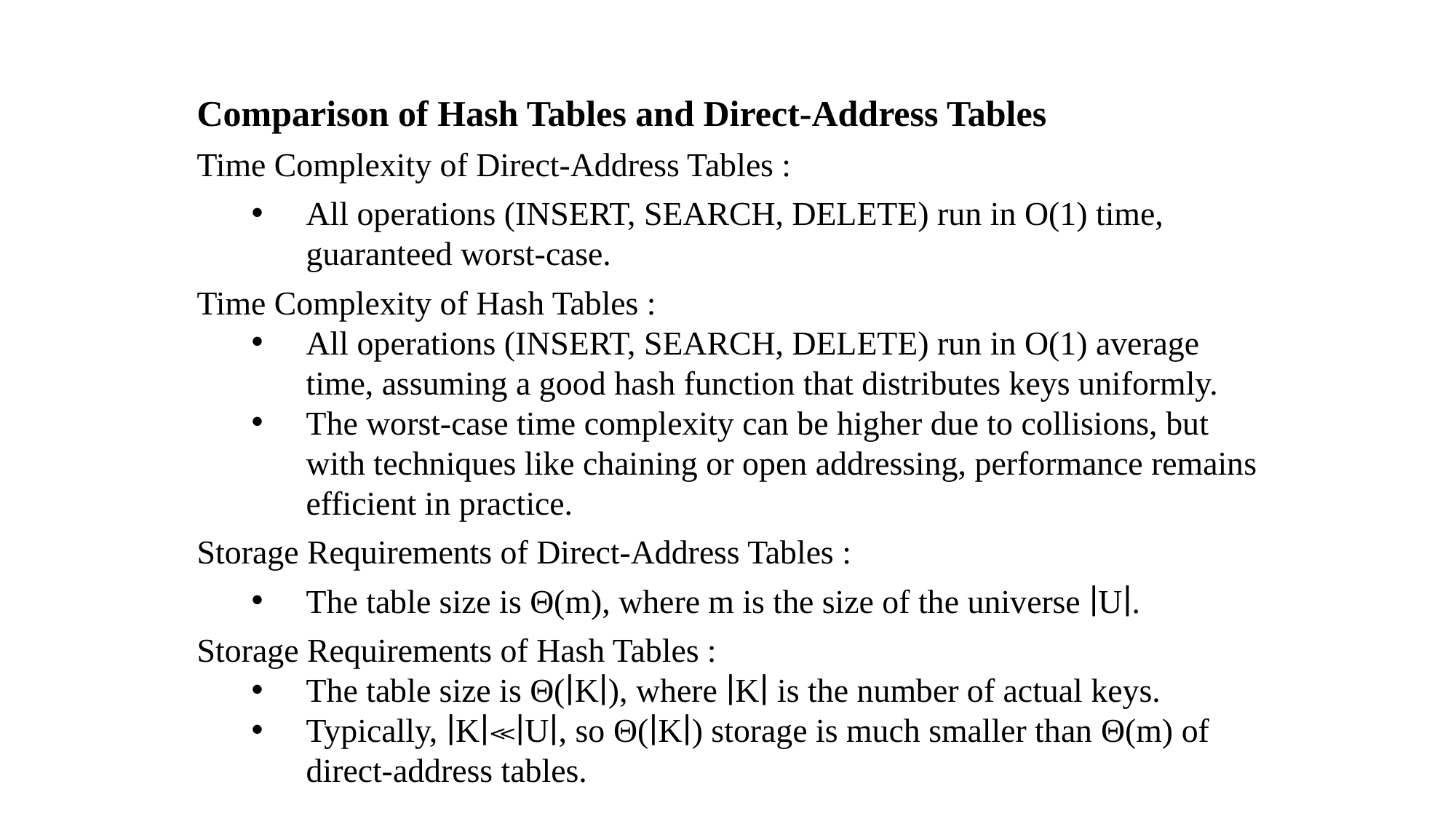

Comparison of Hash Tables and Direct-Address Tables
Time Complexity of Direct-Address Tables :
All operations (INSERT, SEARCH, DELETE) run in O(1) time, guaranteed worst-case.
Time Complexity of Hash Tables :
All operations (INSERT, SEARCH, DELETE) run in O(1) average time, assuming a good hash function that distributes keys uniformly.
The worst-case time complexity can be higher due to collisions, but with techniques like chaining or open addressing, performance remains efficient in practice.
Storage Requirements of Direct-Address Tables :
The table size is Θ(m), where m is the size of the universe ∣U∣.
Storage Requirements of Hash Tables :
The table size is Θ(∣K∣), where ∣K∣ is the number of actual keys.
Typically, ∣K∣≪∣U∣, so Θ(∣K∣) storage is much smaller than Θ(m) of direct-address tables.